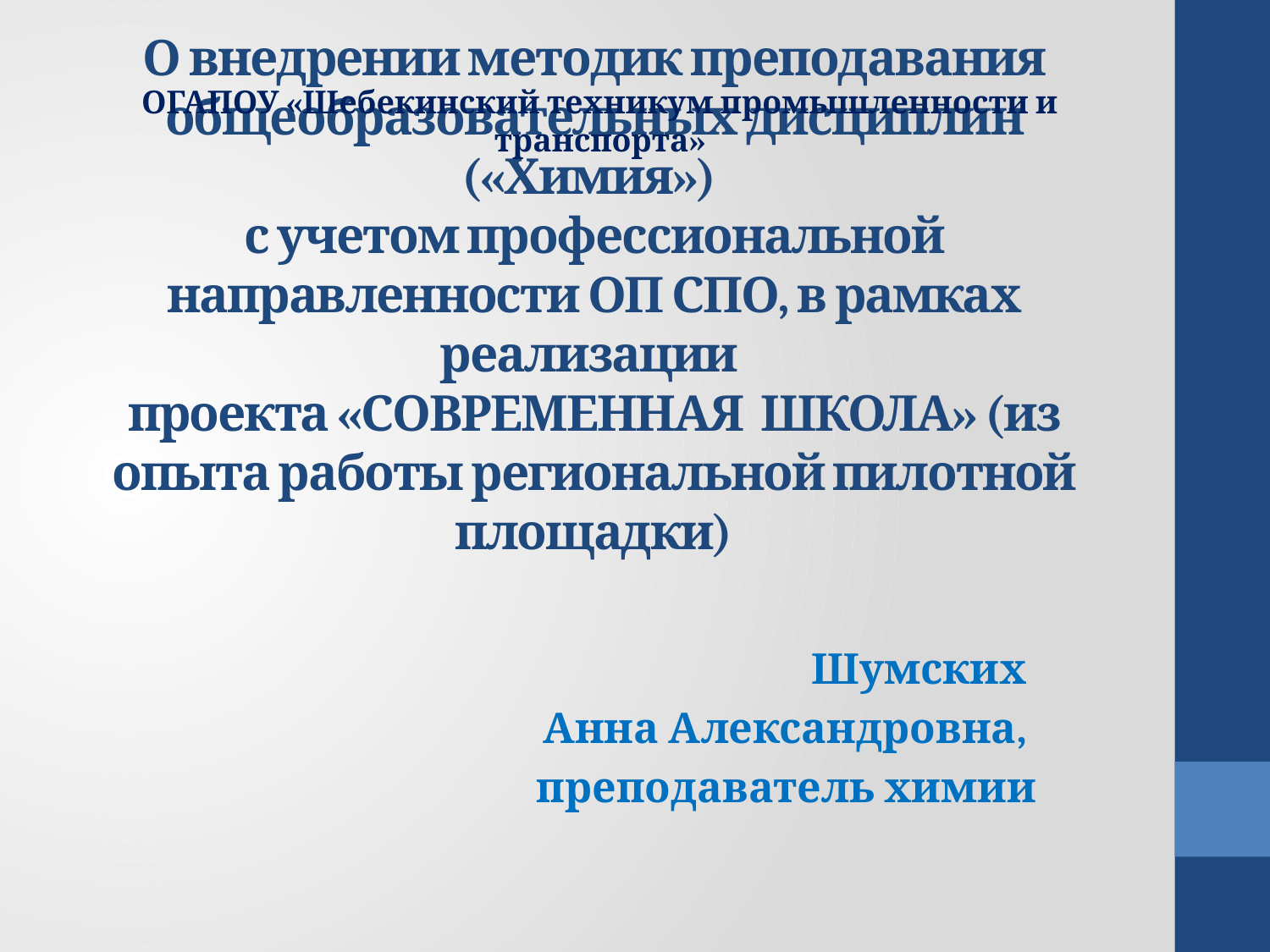

ОГАПОУ «Шебекинский техникум промышленности и транспорта»
# О внедрении методик преподавания общеобразовательных дисциплин («Химия») с учетом профессиональной направленности ОП СПО, в рамках реализации проекта «СОВРЕМЕННАЯ  ШКОЛА» (из опыта работы региональной пилотной площадки)
Шумских
Анна Александровна,
преподаватель химии